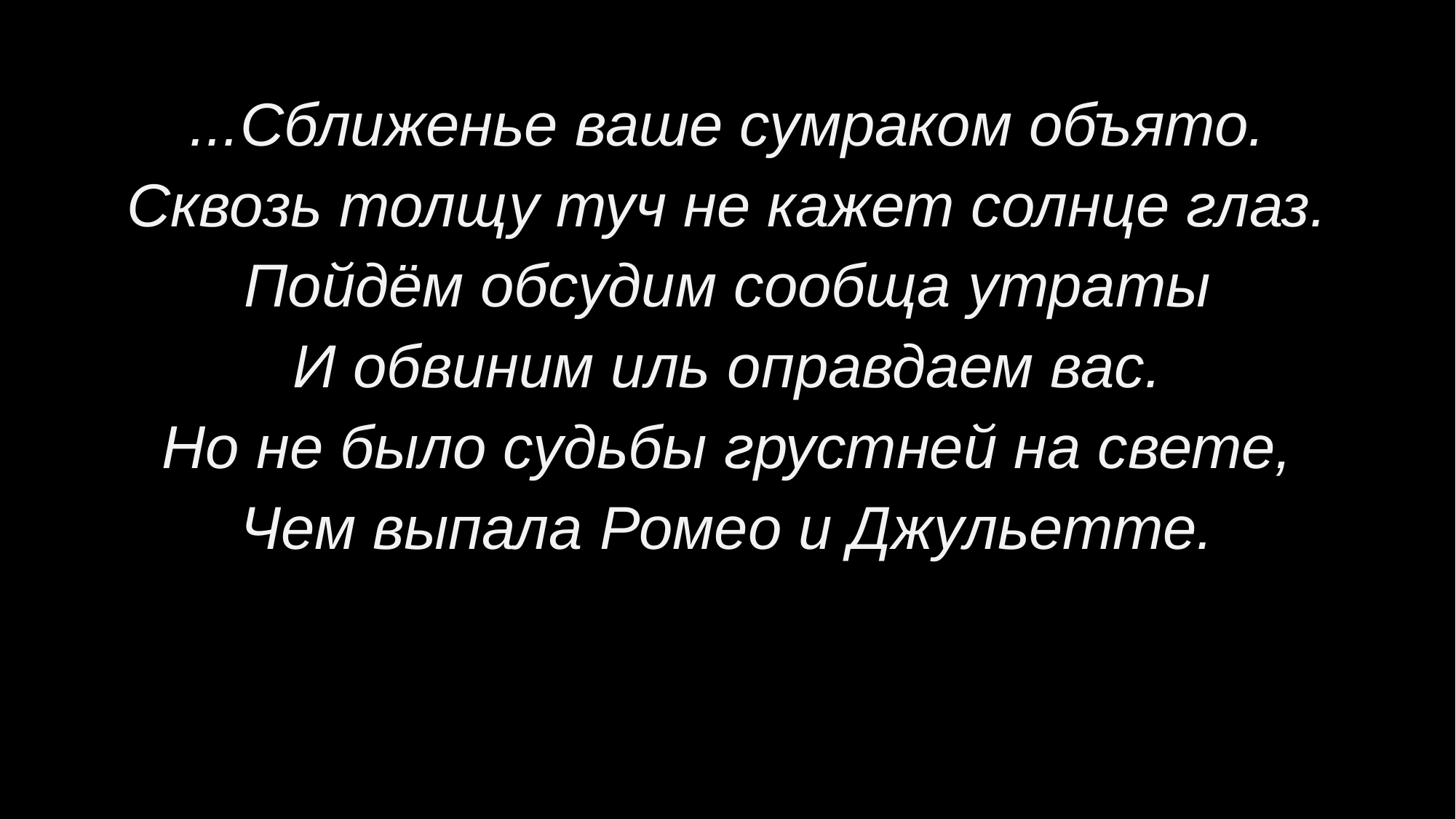

# ...Сближенье ваше сумраком объято.
Сквозь толщу туч не кажет солнце глаз.
Пойдём обсудим сообща утраты
И обвиним иль оправдаем вас.
Но не было судьбы грустней на свете,
Чем выпала Ромео и Джульетте.